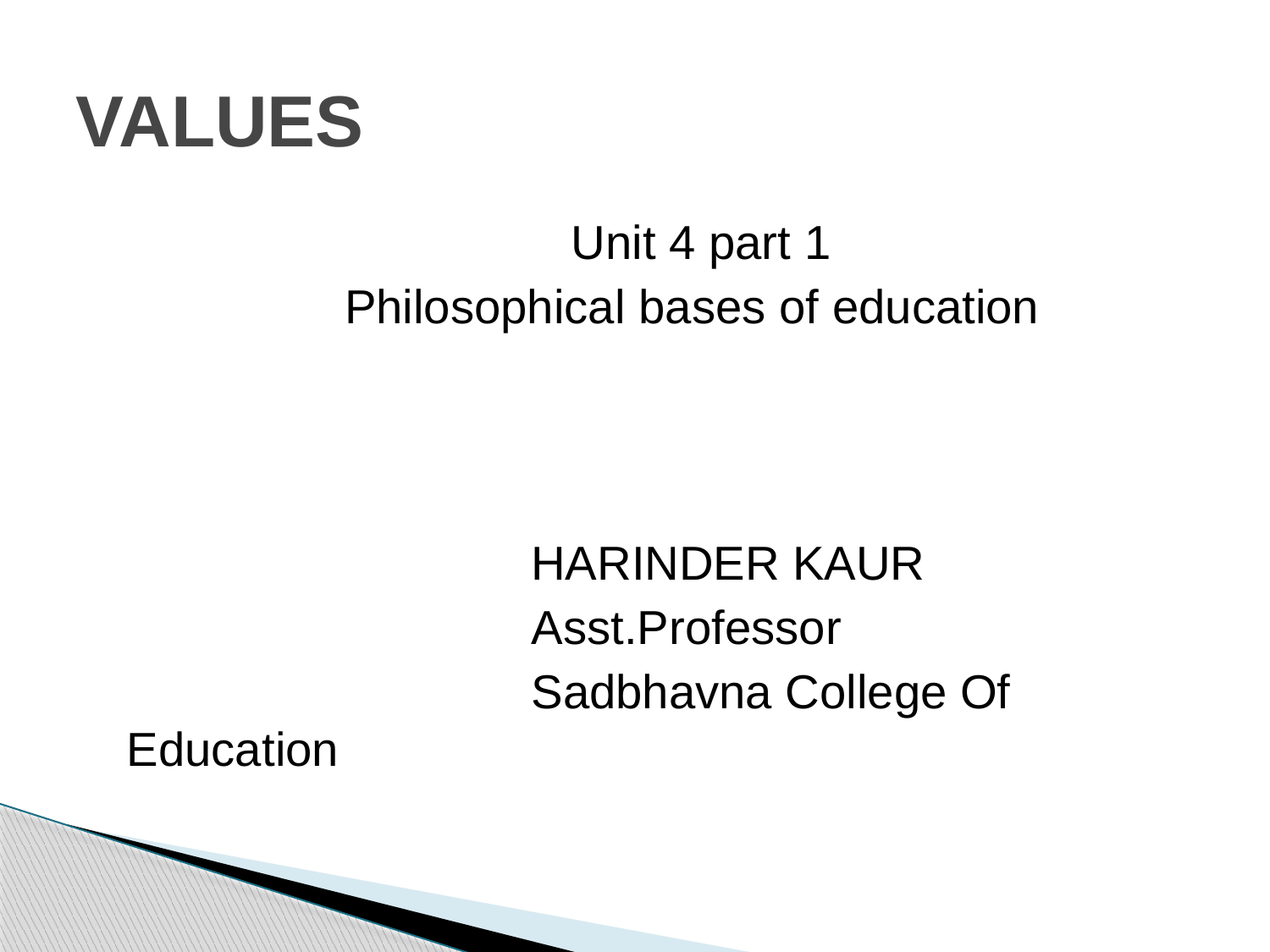

# VALUES
                                    Unit 4 part 1
                   Philosophical bases of education

                                 HARINDER KAUR
                                 Asst.Professor
                                 Sadbhavna College Of  Education